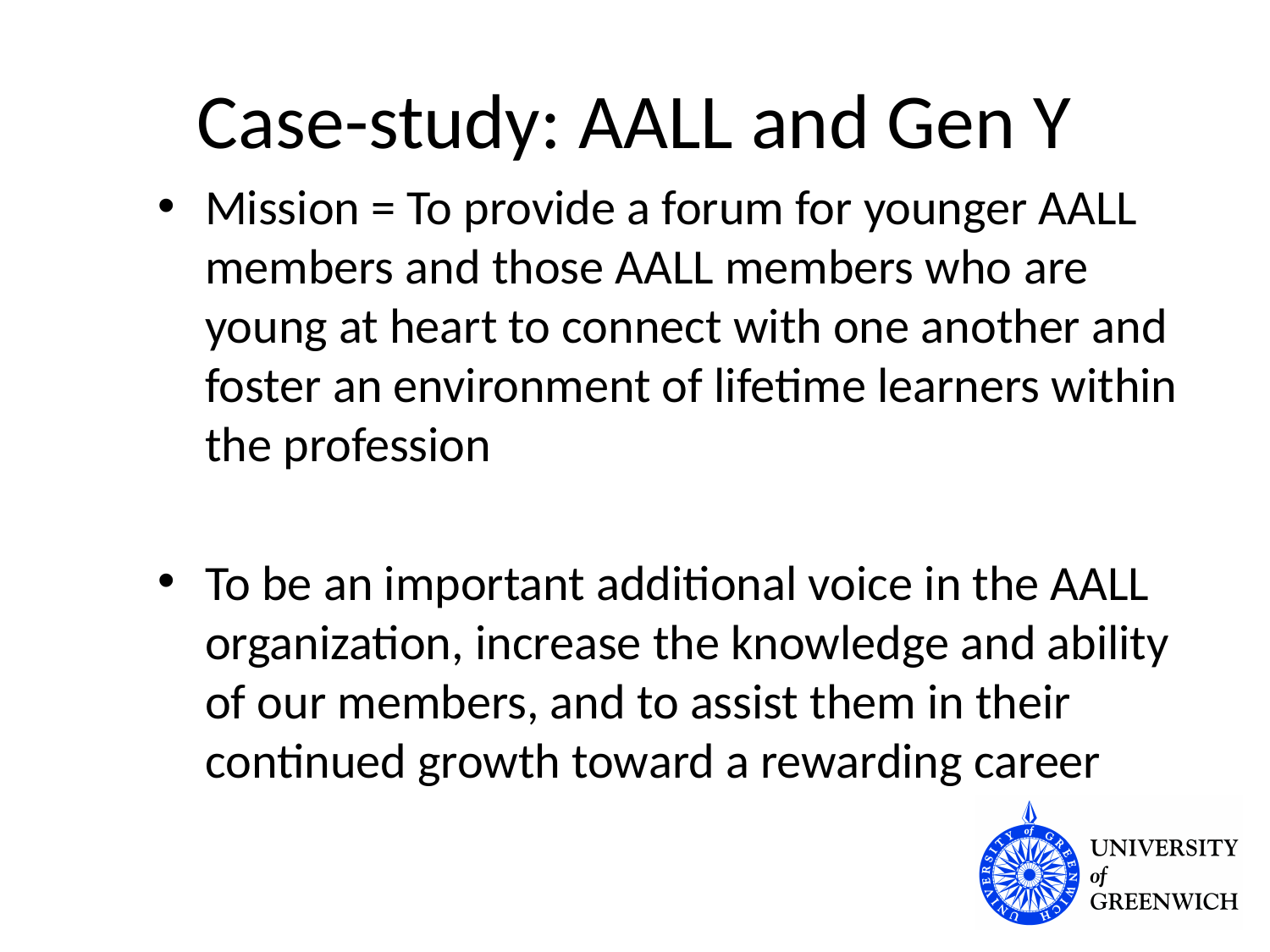

# Case-study: AALL and Gen Y
Mission = To provide a forum for younger AALL members and those AALL members who are young at heart to connect with one another and foster an environment of lifetime learners within the profession

To be an important additional voice in the AALL organization, increase the knowledge and ability of our members, and to assist them in their continued growth toward a rewarding career